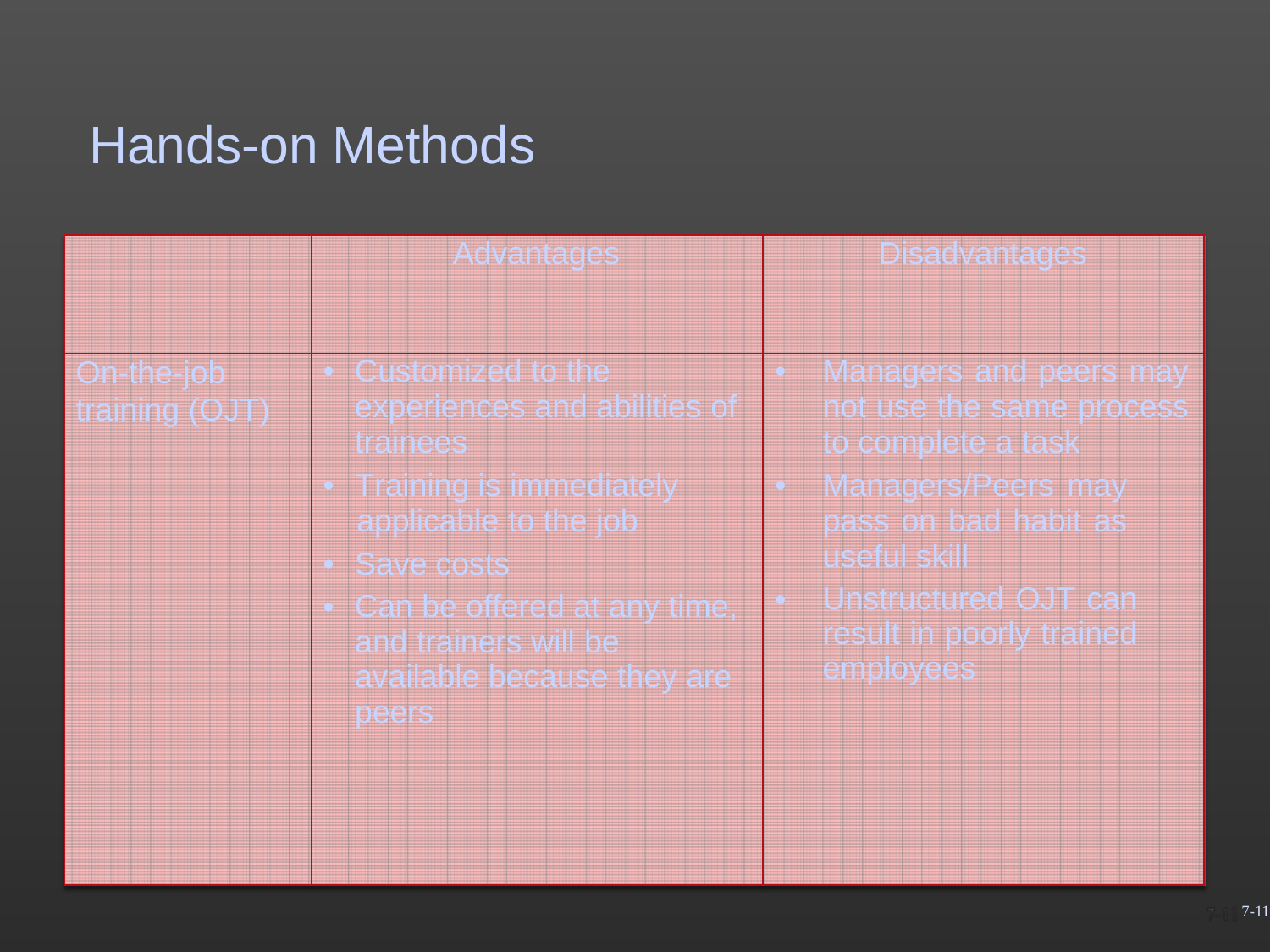

# Hands-on Methods

|  | Advantages | Disadvantages |
| --- | --- | --- |
| On-the-job training (OJT) | Customized to the experiences and abilities of trainees Training is immediately applicable to the job Save costs Can be offered at any time, and trainers will be available because they are peers | Managers and peers may not use the same process to complete a task Managers/Peers may pass on bad habit as useful skill Unstructured OJT can result in poorly trained employees |

7-11